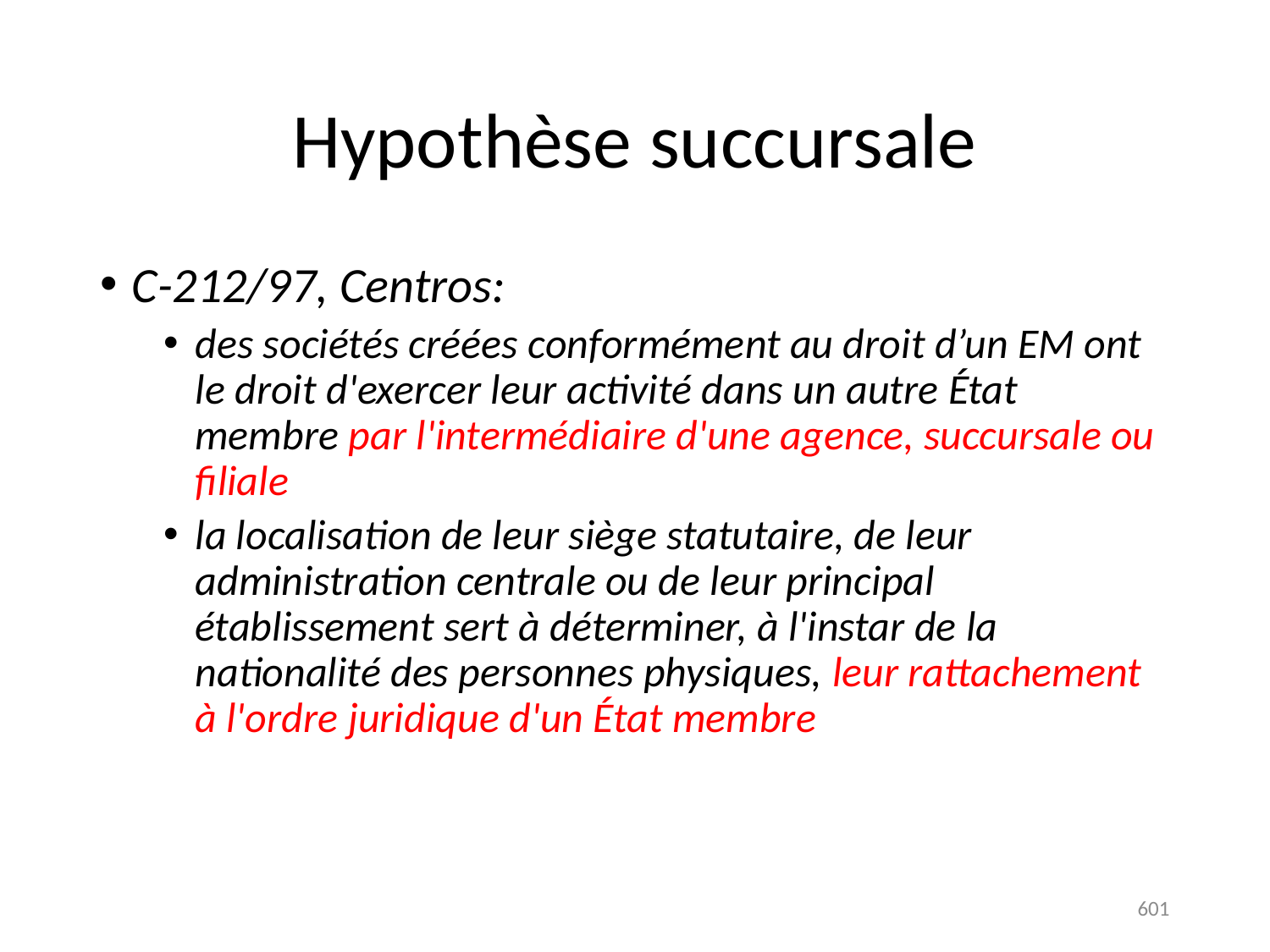

# Hypothèse succursale
C-212/97, Centros:
des sociétés créées conformément au droit d’un EM ont le droit d'exercer leur activité dans un autre État membre par l'intermédiaire d'une agence, succursale ou filiale
la localisation de leur siège statutaire, de leur administration centrale ou de leur principal établissement sert à déterminer, à l'instar de la nationalité des personnes physiques, leur rattachement à l'ordre juridique d'un État membre
601